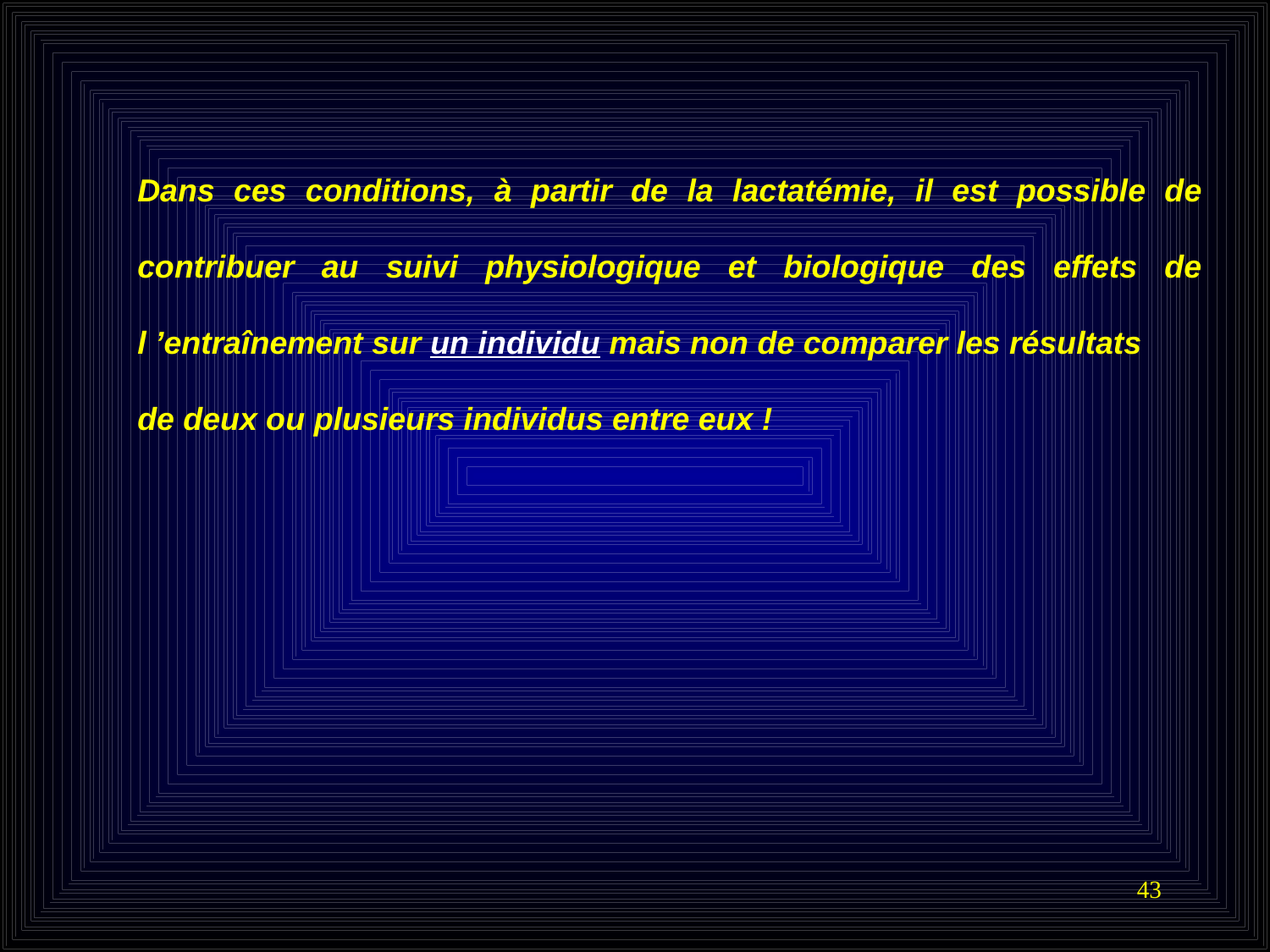

Dans ces conditions, à partir de la lactatémie, il est possible de contribuer au suivi physiologique et biologique des effets de l ’entraînement sur un individu mais non de comparer les résultats
de deux ou plusieurs individus entre eux !
43